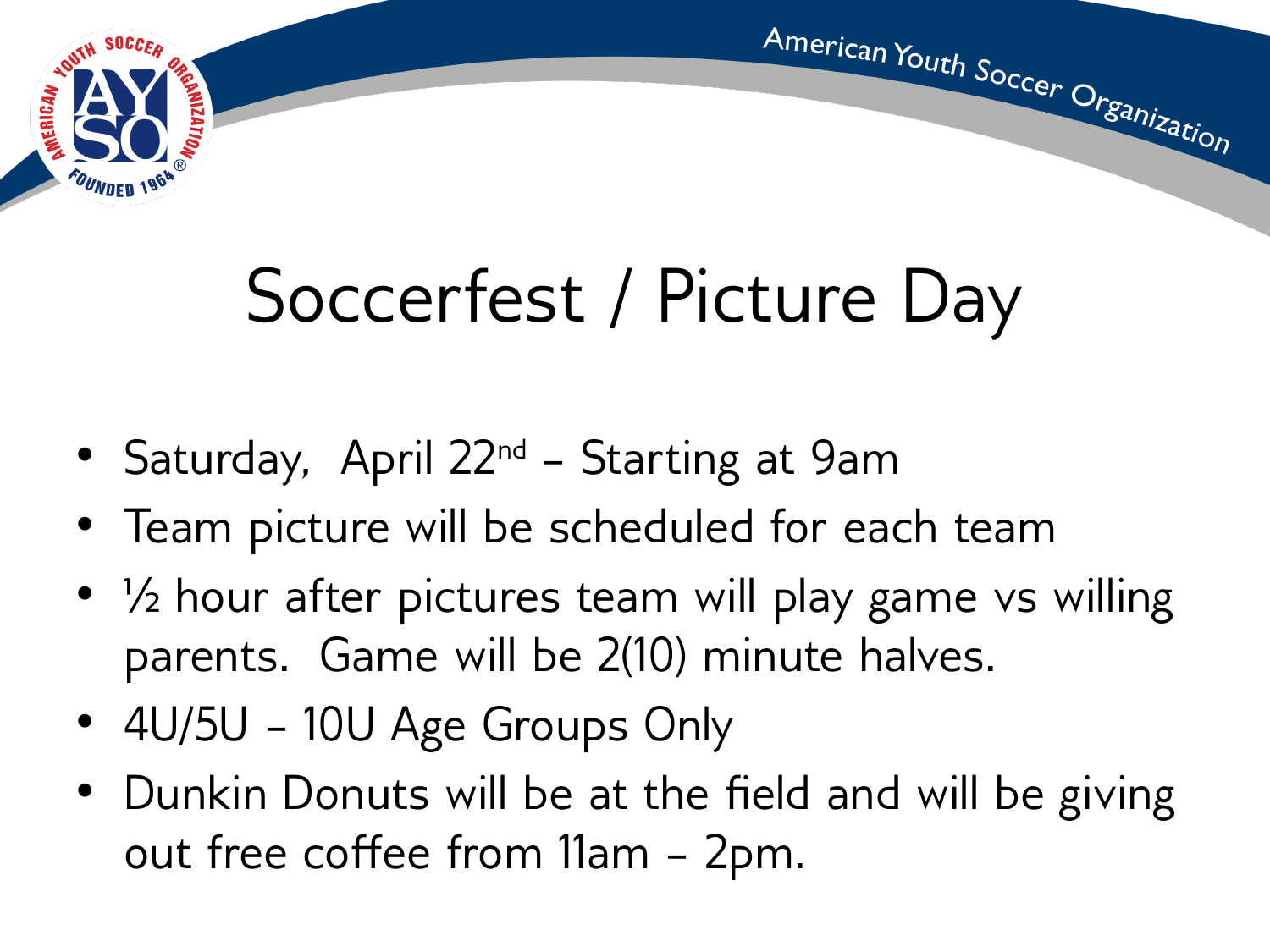

# Soccerfest / Picture Day

Saturday,  April 22nd – Starting at 9am
Team picture will be scheduled for each team
½ hour after pictures team will play game vs willing parents.  Game will be 2(10) minute halves.
4U/5U – 10U Age Groups Only
Dunkin Donuts will be at the field and will be giving out free coffee from 11am – 2pm.